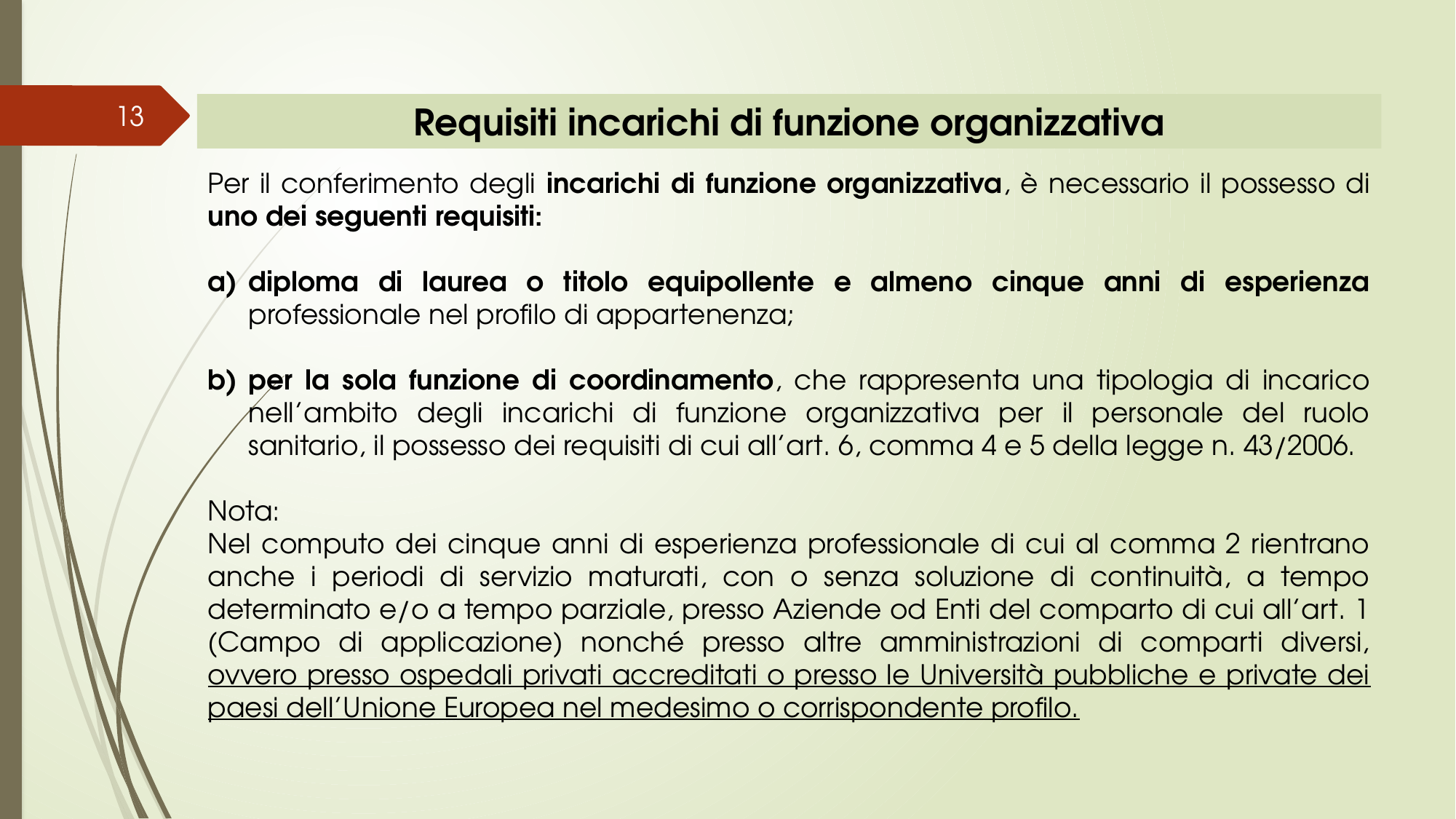

13
Requisiti incarichi di funzione organizzativa
Per il conferimento degli incarichi di funzione organizzativa, è necessario il possesso di uno dei seguenti requisiti:

diploma di laurea o titolo equipollente e almeno cinque anni di esperienza professionale nel profilo di appartenenza;

per la sola funzione di coordinamento, che rappresenta una tipologia di incarico nell’ambito degli incarichi di funzione organizzativa per il personale del ruolo sanitario, il possesso dei requisiti di cui all’art. 6, comma 4 e 5 della legge n. 43/2006.

Nota:
Nel computo dei cinque anni di esperienza professionale di cui al comma 2 rientrano anche i periodi di servizio maturati, con o senza soluzione di continuità, a tempo determinato e/o a tempo parziale, presso Aziende od Enti del comparto di cui all’art. 1 (Campo di applicazione) nonché presso altre amministrazioni di comparti diversi, ovvero presso ospedali privati accreditati o presso le Università pubbliche e private dei paesi dell’Unione Europea nel medesimo o corrispondente profilo.